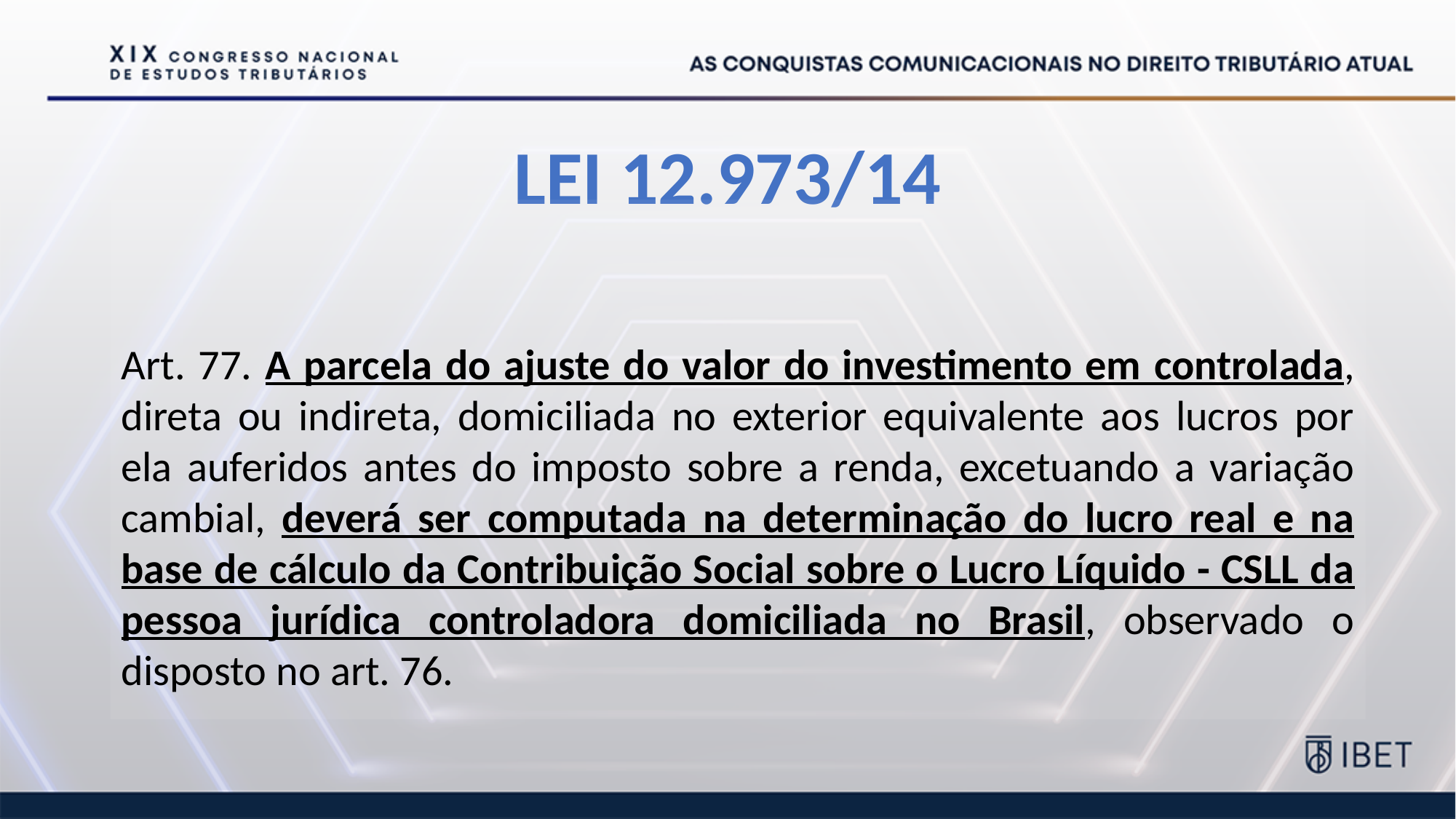

# LEI 12.973/14

Art. 77. A parcela do ajuste do valor do investimento em controlada, direta ou indireta, domiciliada no exterior equivalente aos lucros por ela auferidos antes do imposto sobre a renda, excetuando a variação cambial, deverá ser computada na determinação do lucro real e na base de cálculo da Contribuição Social sobre o Lucro Líquido - CSLL da pessoa jurídica controladora domiciliada no Brasil, observado o disposto no art. 76.